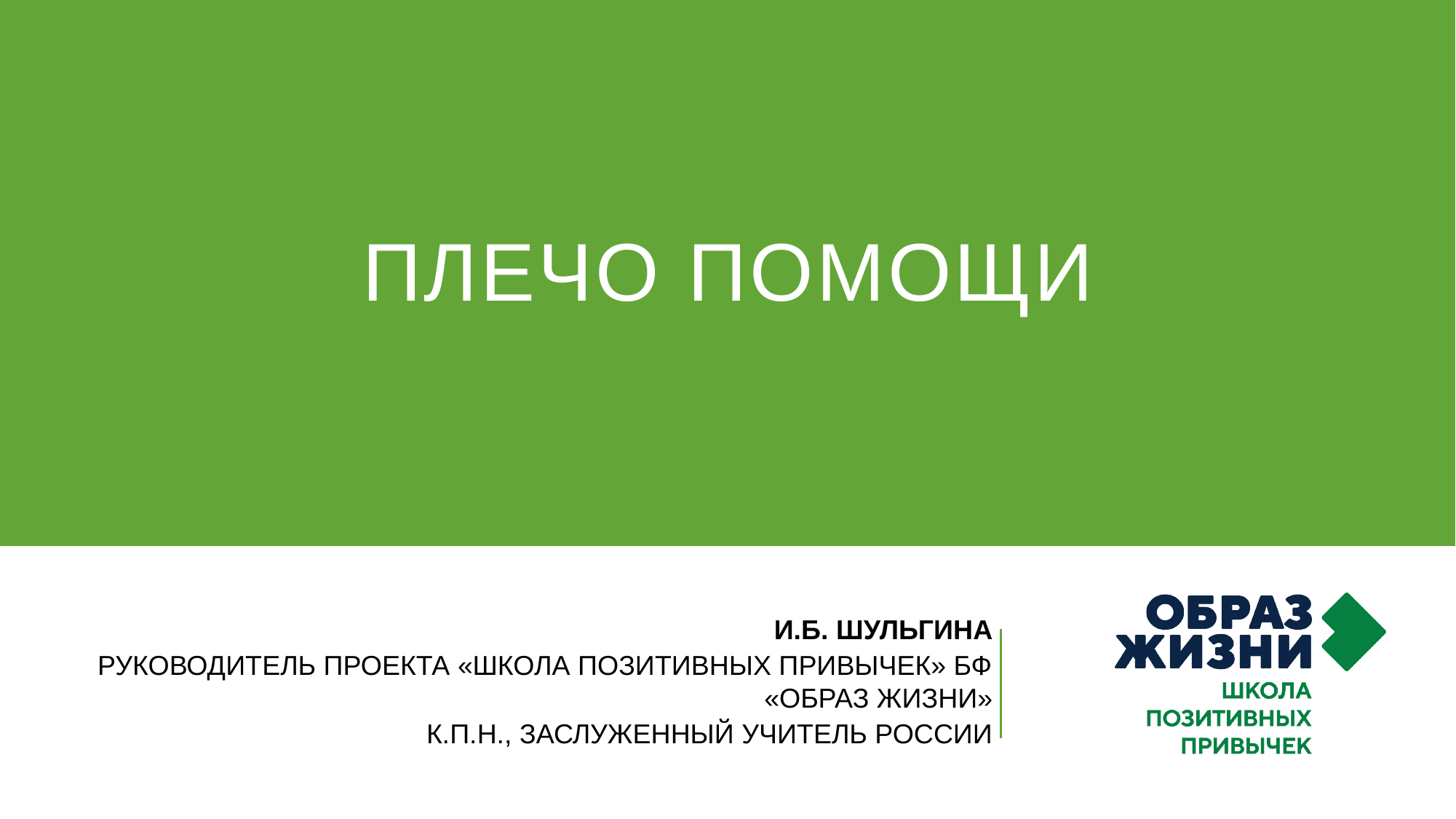

# Плечо помощи

И.Б. ШУЛЬГИНА
РУКОВОДИТЕЛЬ ПРОЕКТА «ШКОЛА ПОЗИТИВНЫХ ПРИВЫЧЕК» БФ «ОБРАЗ ЖИЗНИ»
К.П.Н., ЗАСЛУЖЕННЫЙ УЧИТЕЛЬ РОССИИ